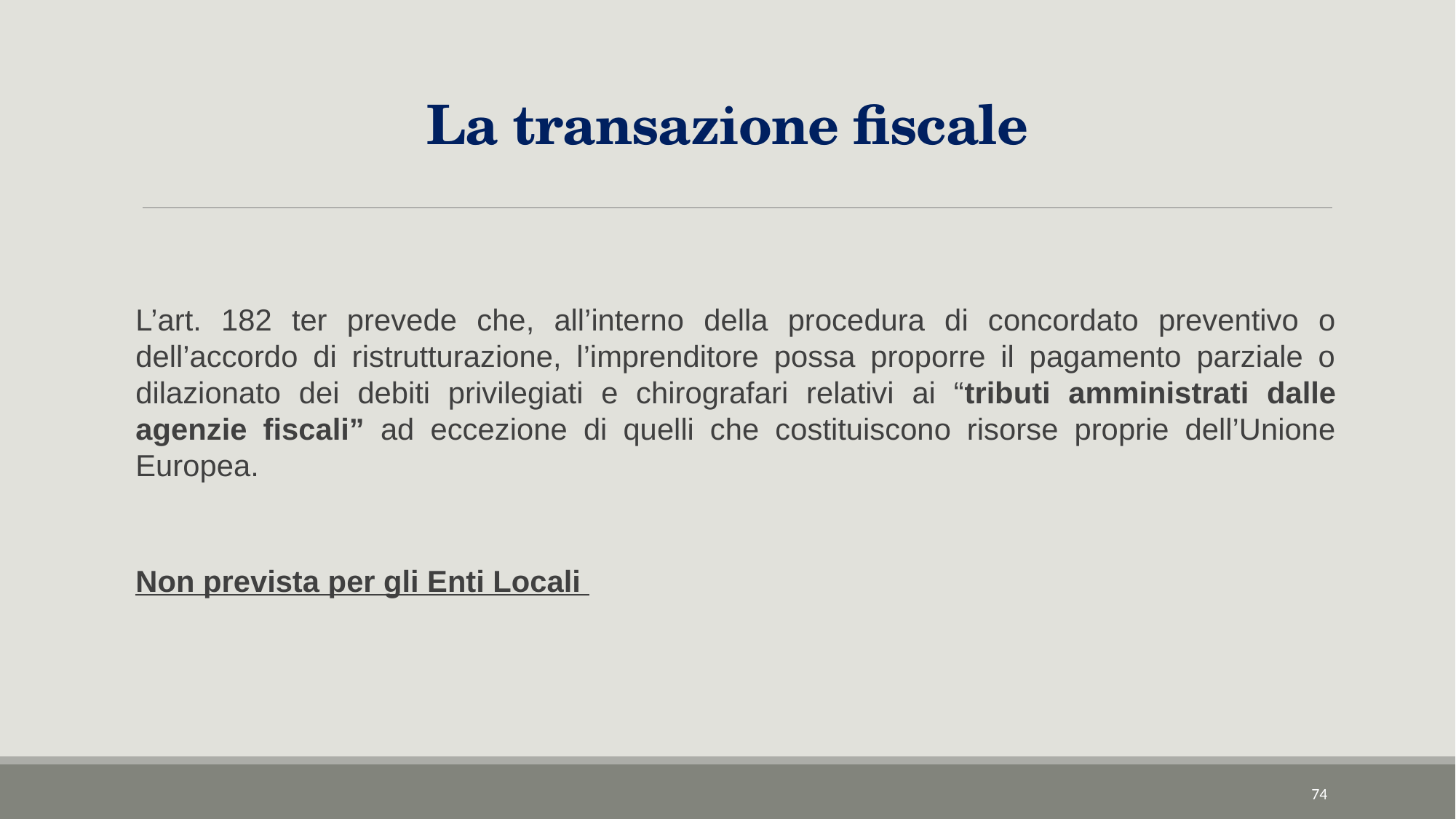

# La transazione fiscale
L’art. 182 ter prevede che, all’interno della procedura di concordato preventivo o dell’accordo di ristrutturazione, l’imprenditore possa proporre il pagamento parziale o dilazionato dei debiti privilegiati e chirografari relativi ai “tributi amministrati dalle agenzie fiscali” ad eccezione di quelli che costituiscono risorse proprie dell’Unione Europea.

Non prevista per gli Enti Locali
74